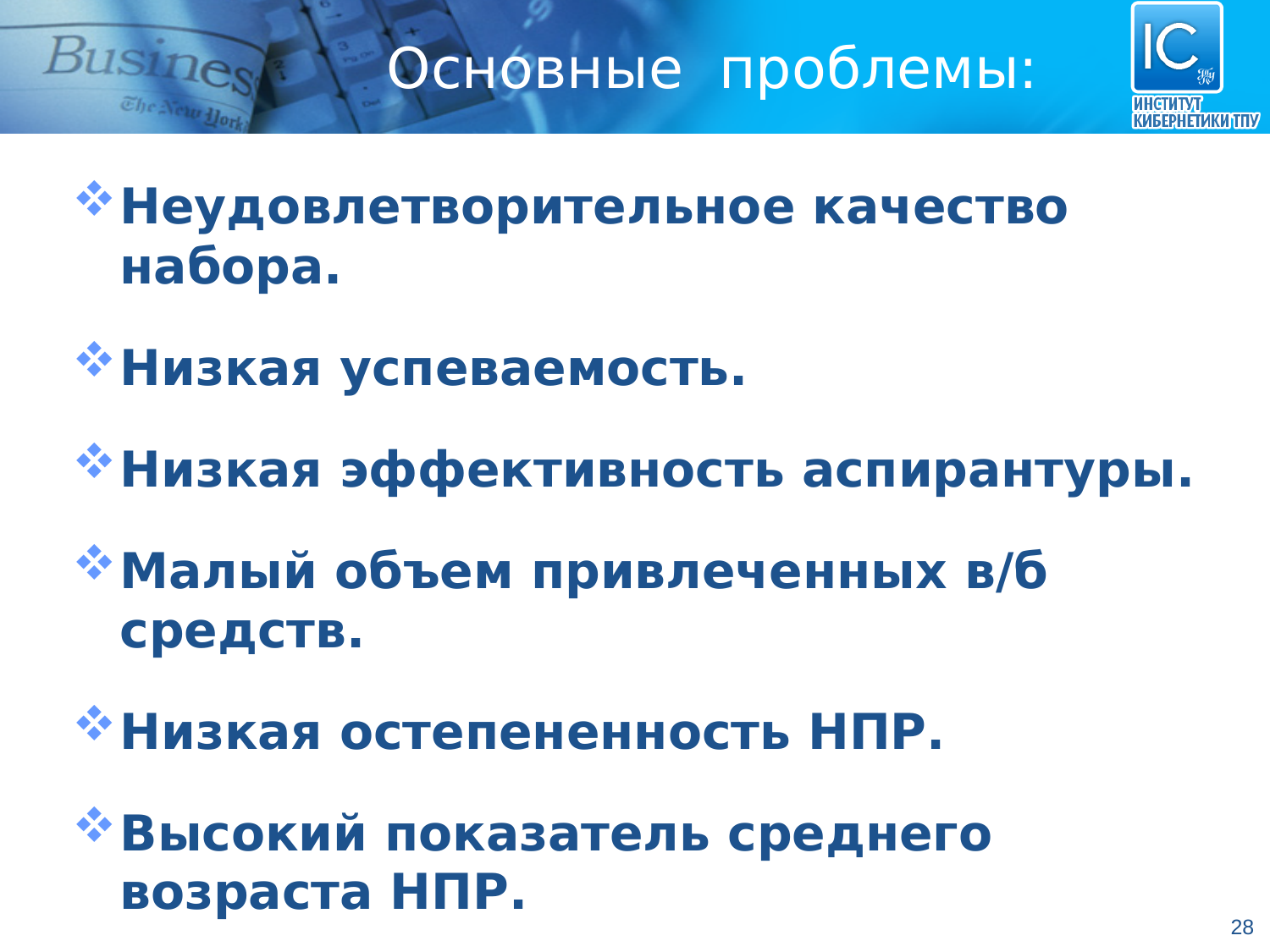

# Основные  проблемы:
Неудовлетворительное качество набора.
Низкая успеваемость.
Низкая эффективность аспирантуры.
Малый объем привлеченных в/б средств.
Низкая остепененность НПР.
Высокий показатель среднего возраста НПР.
28